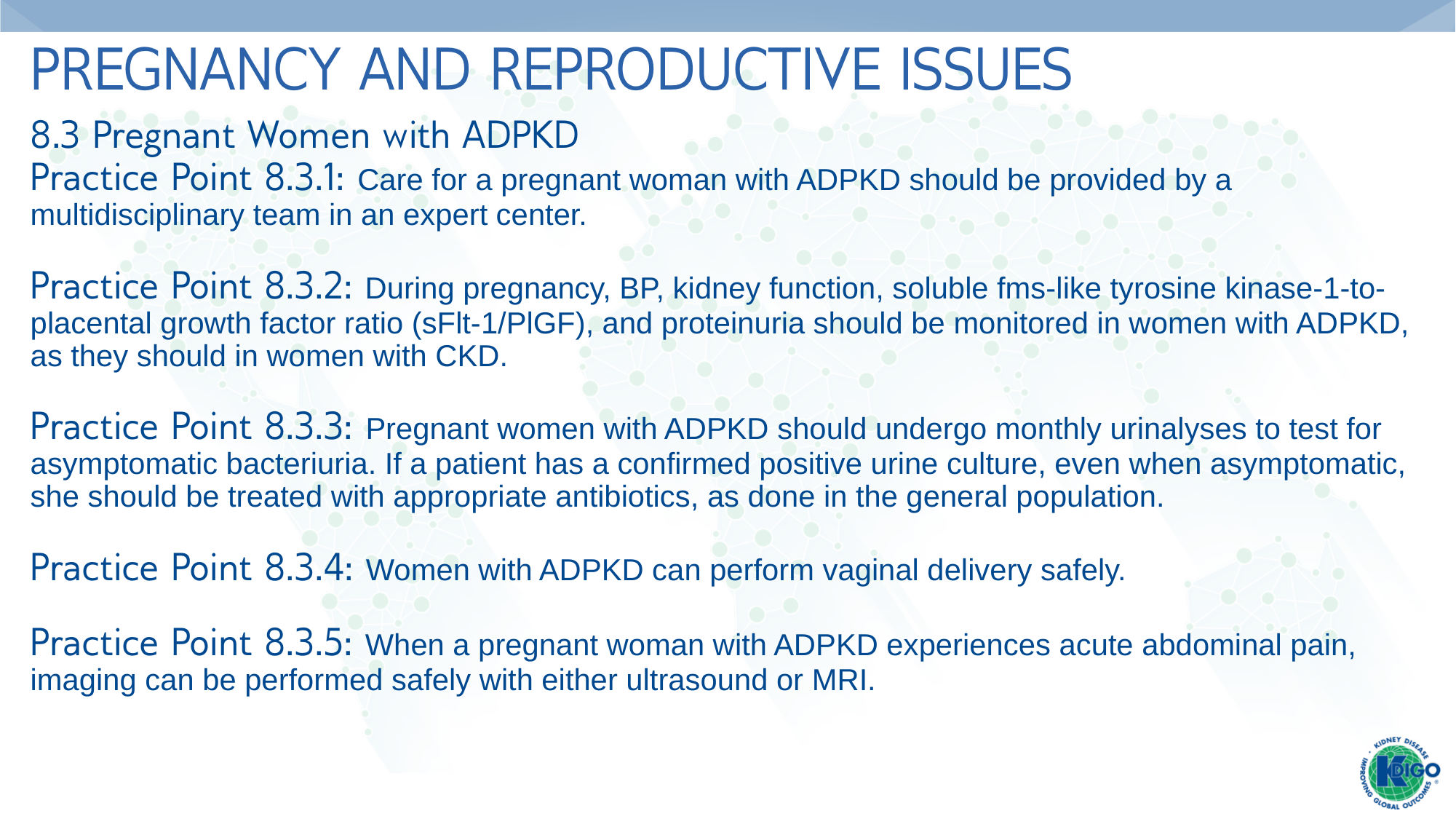

Pregnancy and Reproductive Issues
8.3 Pregnant Women with ADPKD
Practice Point 8.3.1: Care for a pregnant woman with ADPKD should be provided by a multidisciplinary team in an expert center.

Practice Point 8.3.2: During pregnancy, BP, kidney function, soluble fms-like tyrosine kinase-1-to-placental growth factor ratio (sFlt-1/PlGF), and proteinuria should be monitored in women with ADPKD, as they should in women with CKD.

Practice Point 8.3.3: Pregnant women with ADPKD should undergo monthly urinalyses to test for asymptomatic bacteriuria. If a patient has a confirmed positive urine culture, even when asymptomatic, she should be treated with appropriate antibiotics, as done in the general population.

Practice Point 8.3.4: Women with ADPKD can perform vaginal delivery safely.

Practice Point 8.3.5: When a pregnant woman with ADPKD experiences acute abdominal pain, imaging can be performed safely with either ultrasound or MRI.